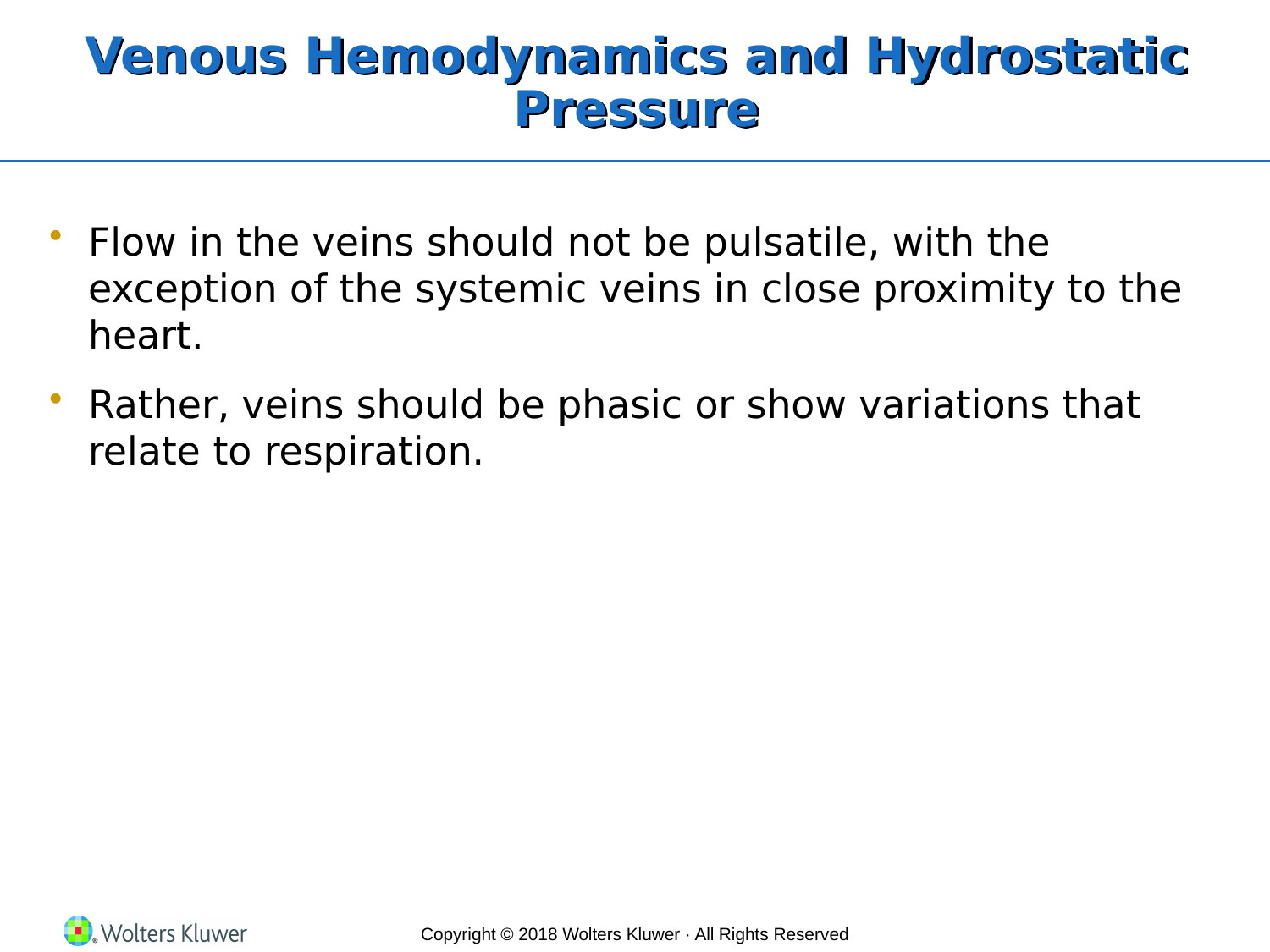

# Venous Hemodynamics and Hydrostatic Pressure
Flow in the veins should not be pulsatile, with the exception of the systemic veins in close proximity to the heart.
Rather, veins should be phasic or show variations that relate to respiration.